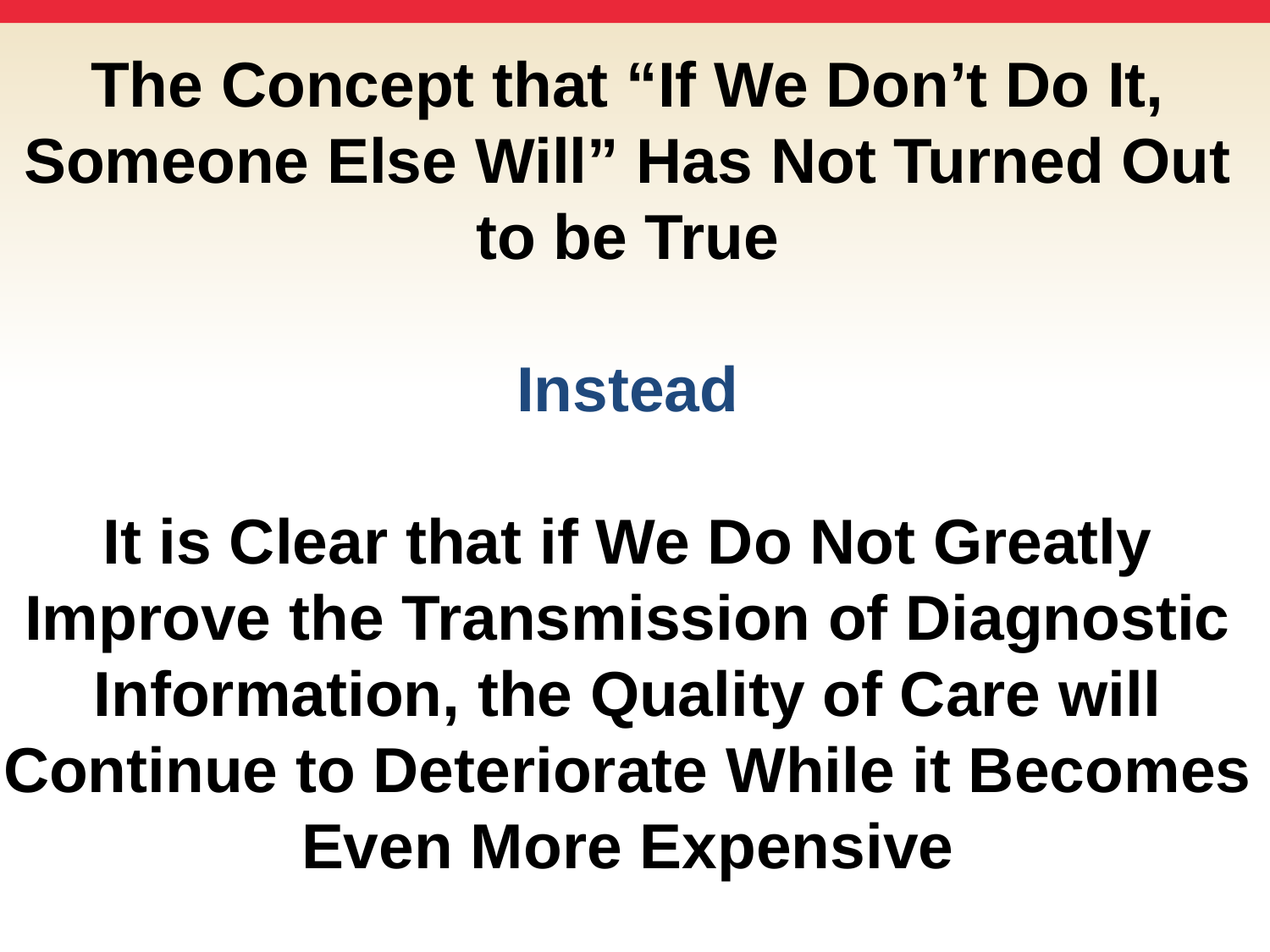

# The Concept that “If We Don’t Do It, Someone Else Will” Has Not Turned Out to be True Instead It is Clear that if We Do Not Greatly Improve the Transmission of Diagnostic Information, the Quality of Care will Continue to Deteriorate While it Becomes Even More Expensive